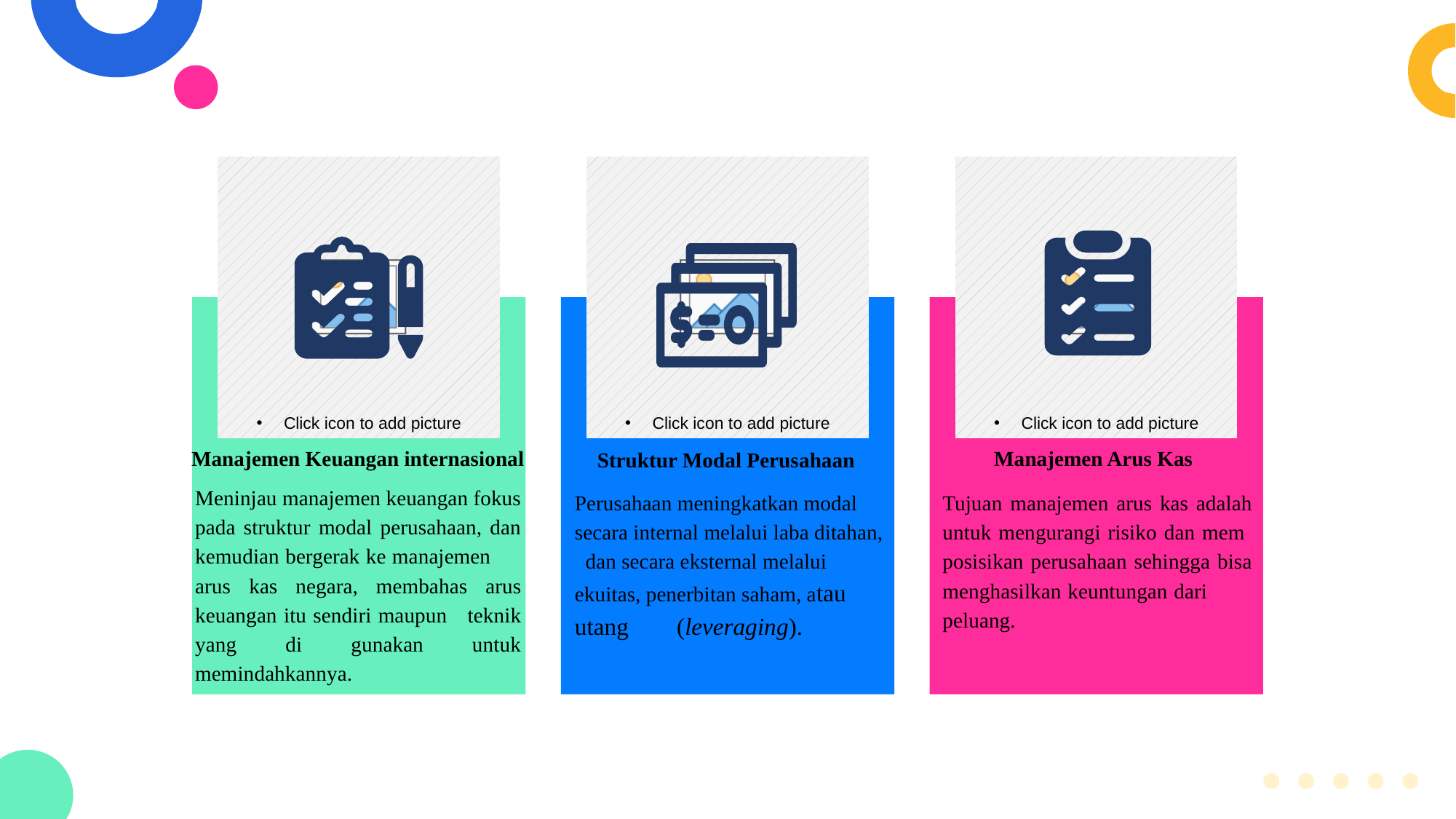

Manajemen Keuangan internasional
Manajemen Arus Kas
Struktur Modal Perusahaan
Meninjau manajemen keuangan fokus pada struktur modal perusahaan, dan kemudian bergerak ke manajemen      arus kas negara, membahas arus keuangan itu sendiri maupun   teknik yang di gunakan untuk memindahkannya.
Perusahaan meningkatkan modal secara internal melalui laba ditahan,   dan secara eksternal melalui ekuitas, penerbitan saham, atau utang        (leveraging).
Tujuan manajemen arus kas adalah untuk mengurangi risiko dan mem  posisikan perusahaan sehingga bisa menghasilkan keuntungan dari        peluang.